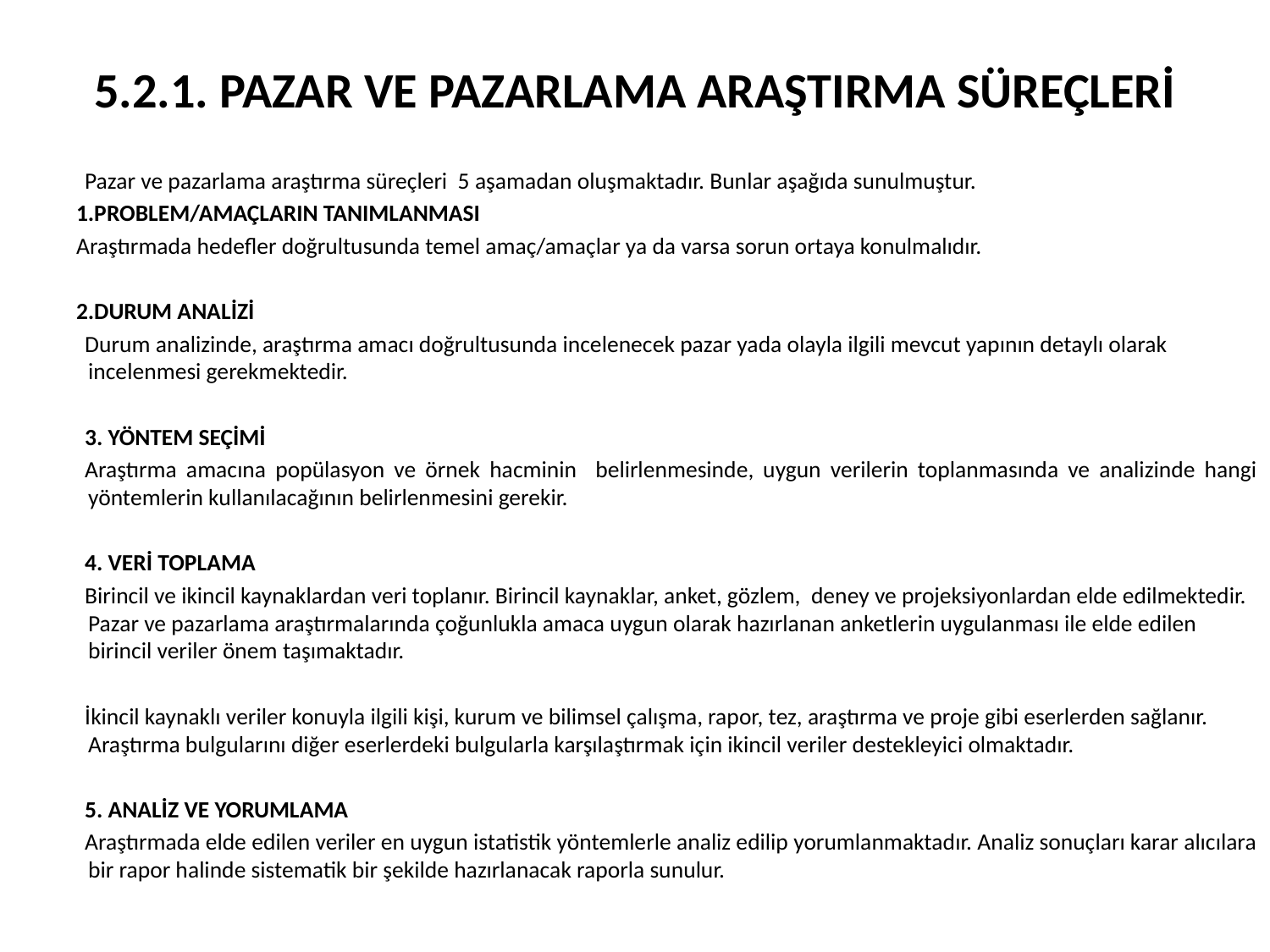

# 5.2.1. PAZAR VE PAZARLAMA ARAŞTIRMA SÜREÇLERİ

Pazar ve pazarlama araştırma süreçleri  5 aşamadan oluşmaktadır. Bunlar aşağıda sunulmuştur.
1.PROBLEM/AMAÇLARIN TANIMLANMASI
Araştırmada hedefler doğrultusunda temel amaç/amaçlar ya da varsa sorun ortaya konulmalıdır.

2.DURUM ANALİZİ
Durum analizinde, araştırma amacı doğrultusunda incelenecek pazar yada olayla ilgili mevcut yapının detaylı olarak incelenmesi gerekmektedir.

3. YÖNTEM SEÇİMİ
Araştırma amacına popülasyon ve örnek hacminin  belirlenmesinde, uygun verilerin toplanmasında ve analizinde hangi yöntemlerin kullanılacağının belirlenmesini gerekir.

4. VERİ TOPLAMA
Birincil ve ikincil kaynaklardan veri toplanır. Birincil kaynaklar, anket, gözlem,  deney ve projeksiyonlardan elde edilmektedir. Pazar ve pazarlama araştırmalarında çoğunlukla amaca uygun olarak hazırlanan anketlerin uygulanması ile elde edilen birincil veriler önem taşımaktadır.

İkincil kaynaklı veriler konuyla ilgili kişi, kurum ve bilimsel çalışma, rapor, tez, araştırma ve proje gibi eserlerden sağlanır. Araştırma bulgularını diğer eserlerdeki bulgularla karşılaştırmak için ikincil veriler destekleyici olmaktadır.

5. ANALİZ VE YORUMLAMA
Araştırmada elde edilen veriler en uygun istatistik yöntemlerle analiz edilip yorumlanmaktadır. Analiz sonuçları karar alıcılara bir rapor halinde sistematik bir şekilde hazırlanacak raporla sunulur.